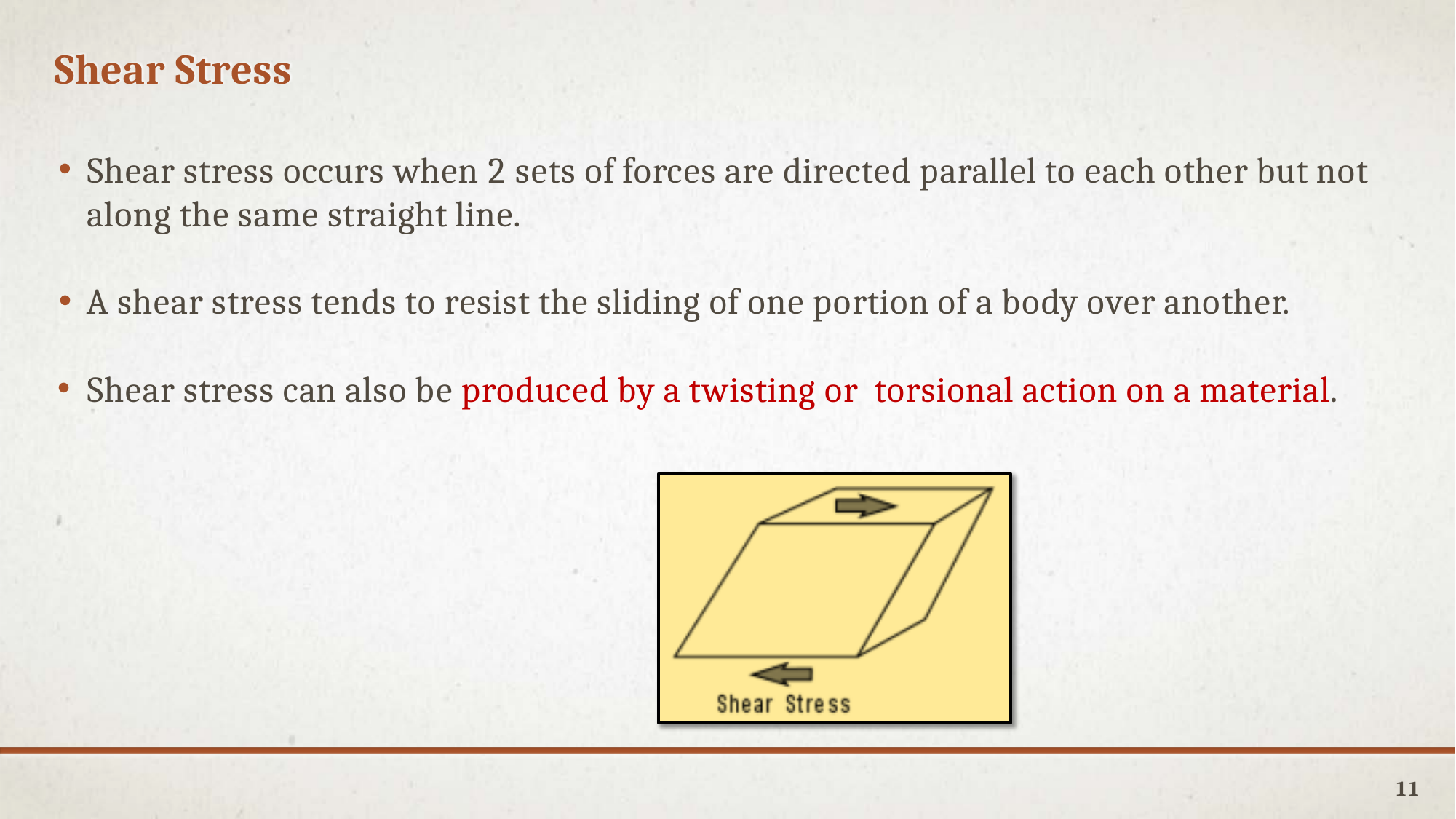

Shear Stress
Shear stress occurs when 2 sets of forces are directed parallel to each other but not  along the same straight line.

A shear stress tends to resist the sliding of one portion of a body over another.

Shear stress can also be produced by a twisting or  torsional action on a material.

11